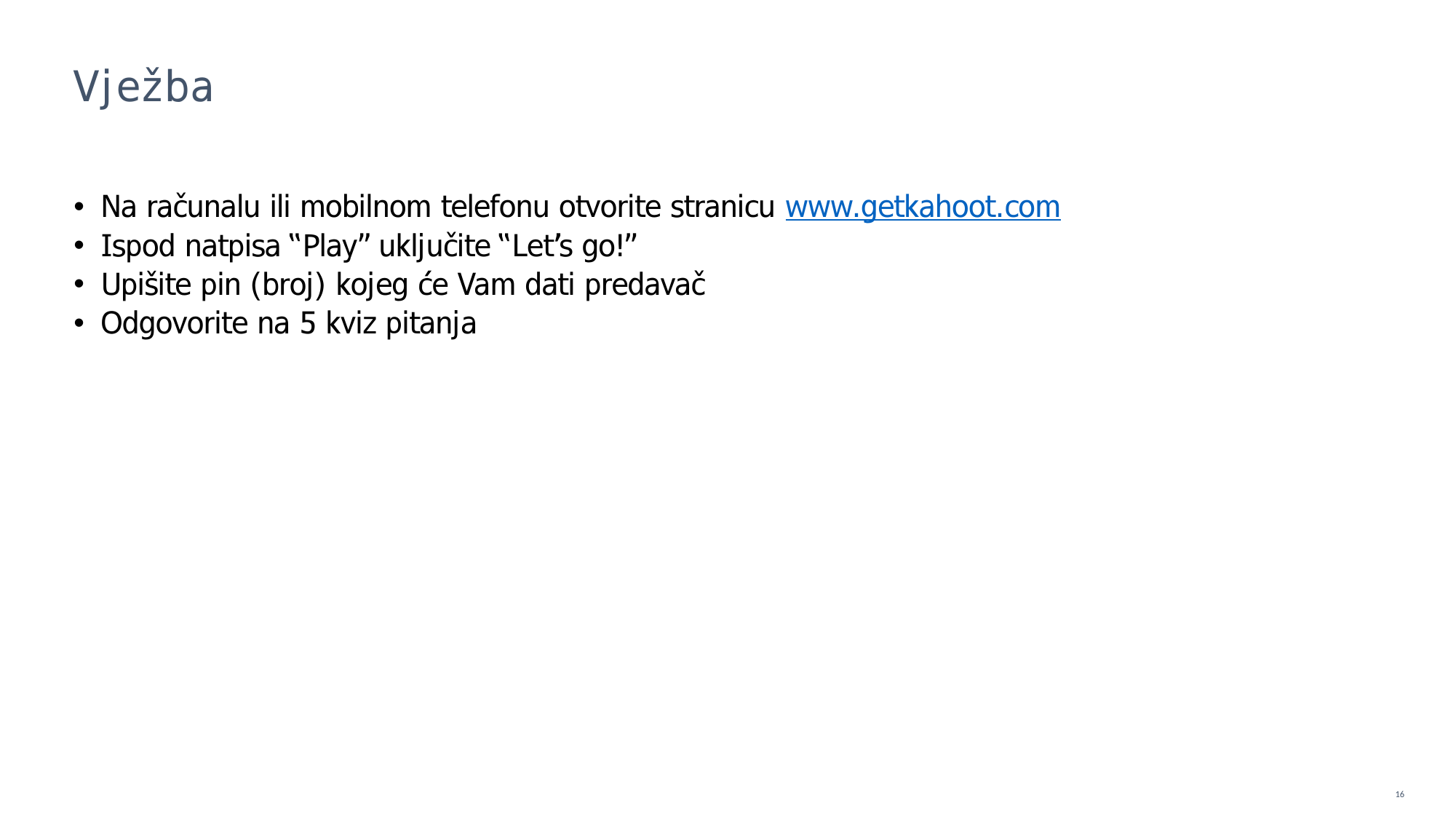

# Vježba
Na računalu ili mobilnom telefonu otvorite stranicu www.getkahoot.com
Ispod natpisa “Play” uključite “Let’s go!”
Upišite pin (broj) kojeg će Vam dati predavač
Odgovorite na 5 kviz pitanja